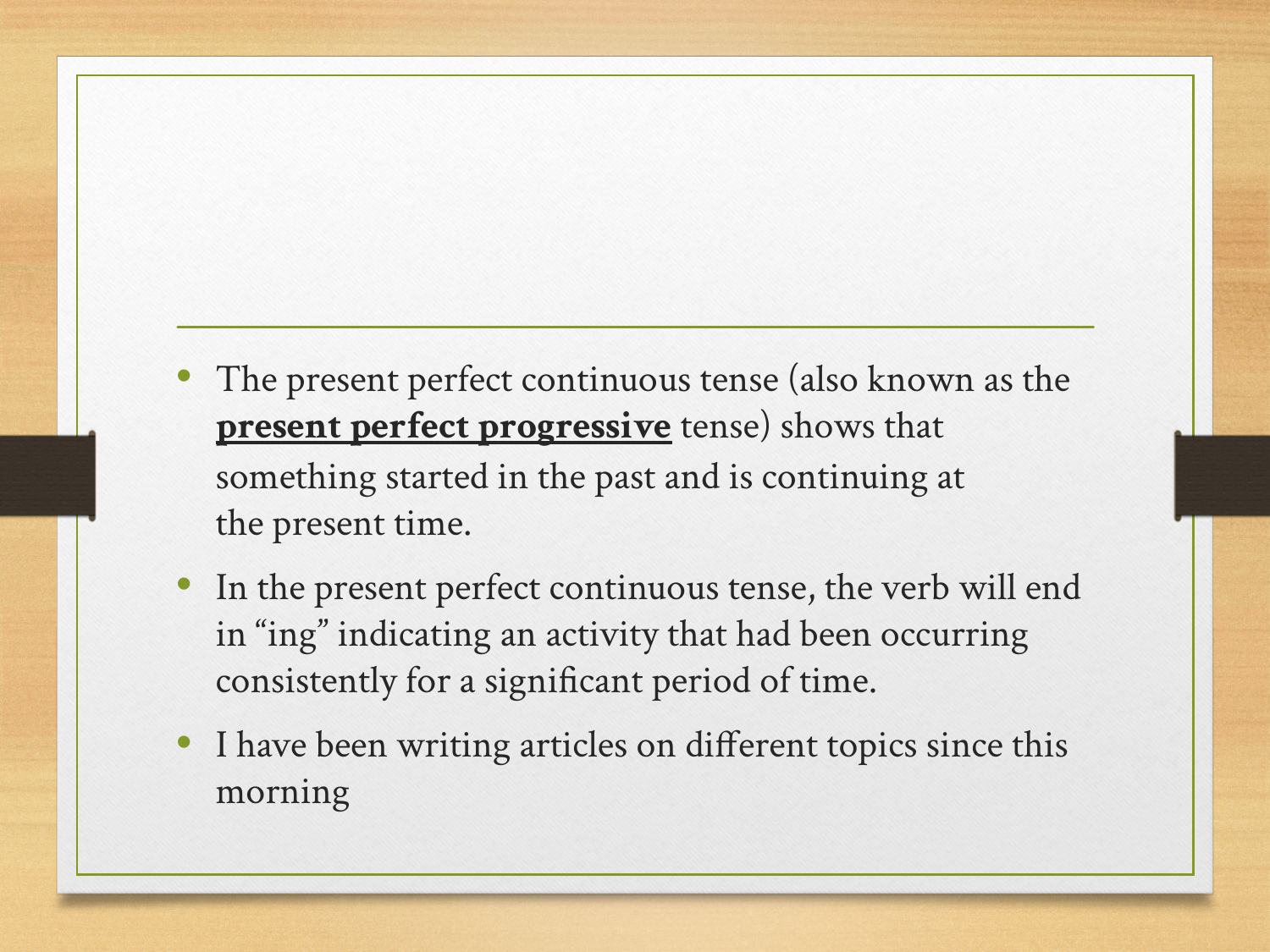

#
The present perfect continuous tense (also known as the present perfect progressive tense) shows that something started in the past and is continuing at the present time.
In the present perfect continuous tense, the verb will end in “ing” indicating an activity that had been occurring consistently for a significant period of time.
I have been writing articles on different topics since this morning